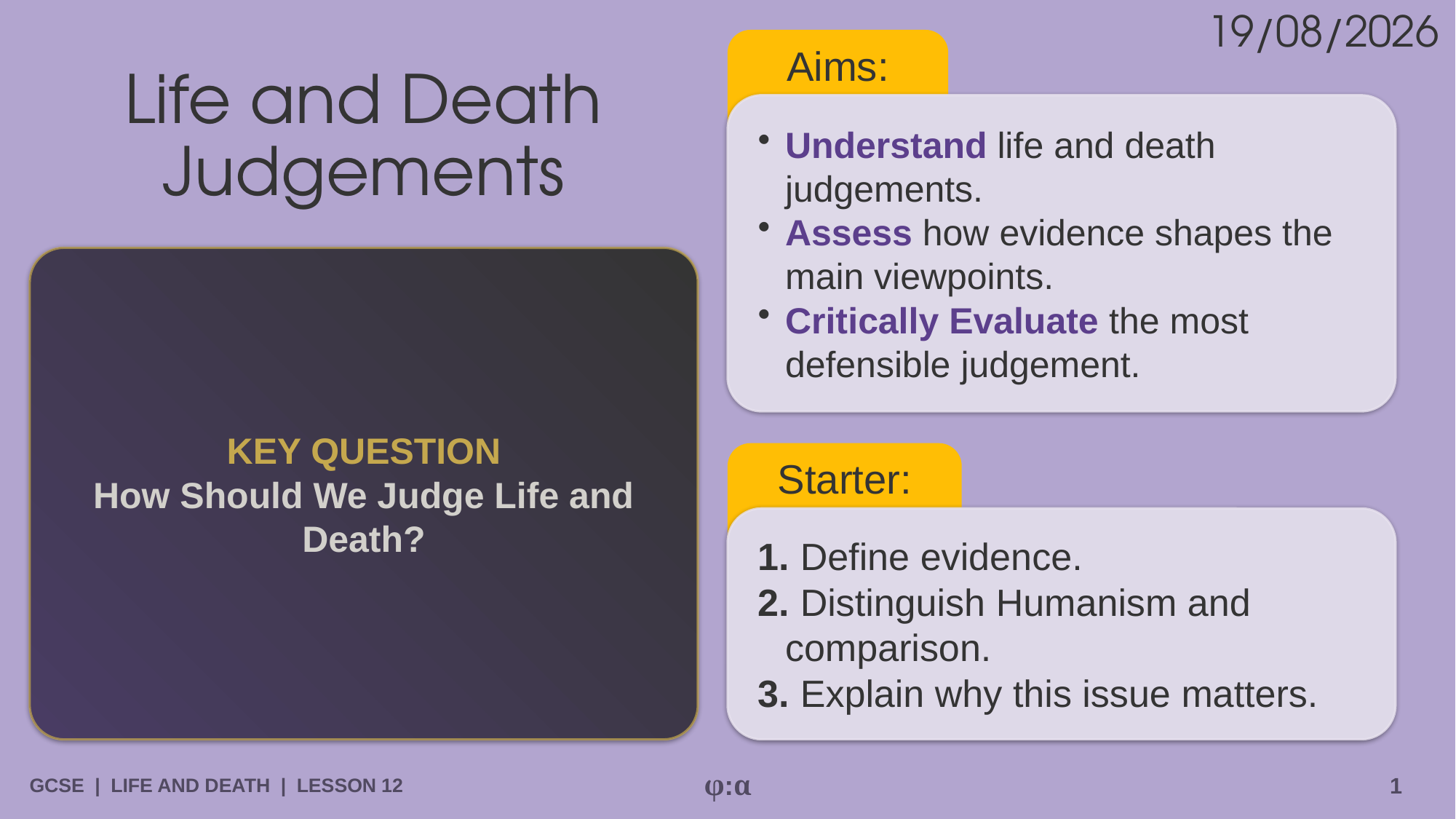

19/08/2026
Aims:
# Life and Death
Judgements
​Understand life and death judgements.
​Assess how evidence shapes the main viewpoints.
​Critically Evaluate the most defensible judgement.
KEY QUESTION
How Should We Judge Life and Death?
Starter:
1. Define evidence.
2. Distinguish Humanism and comparison.
3. Explain why this issue matters.
GCSE  |  LIFE AND DEATH  |  LESSON 12
φ:α
1